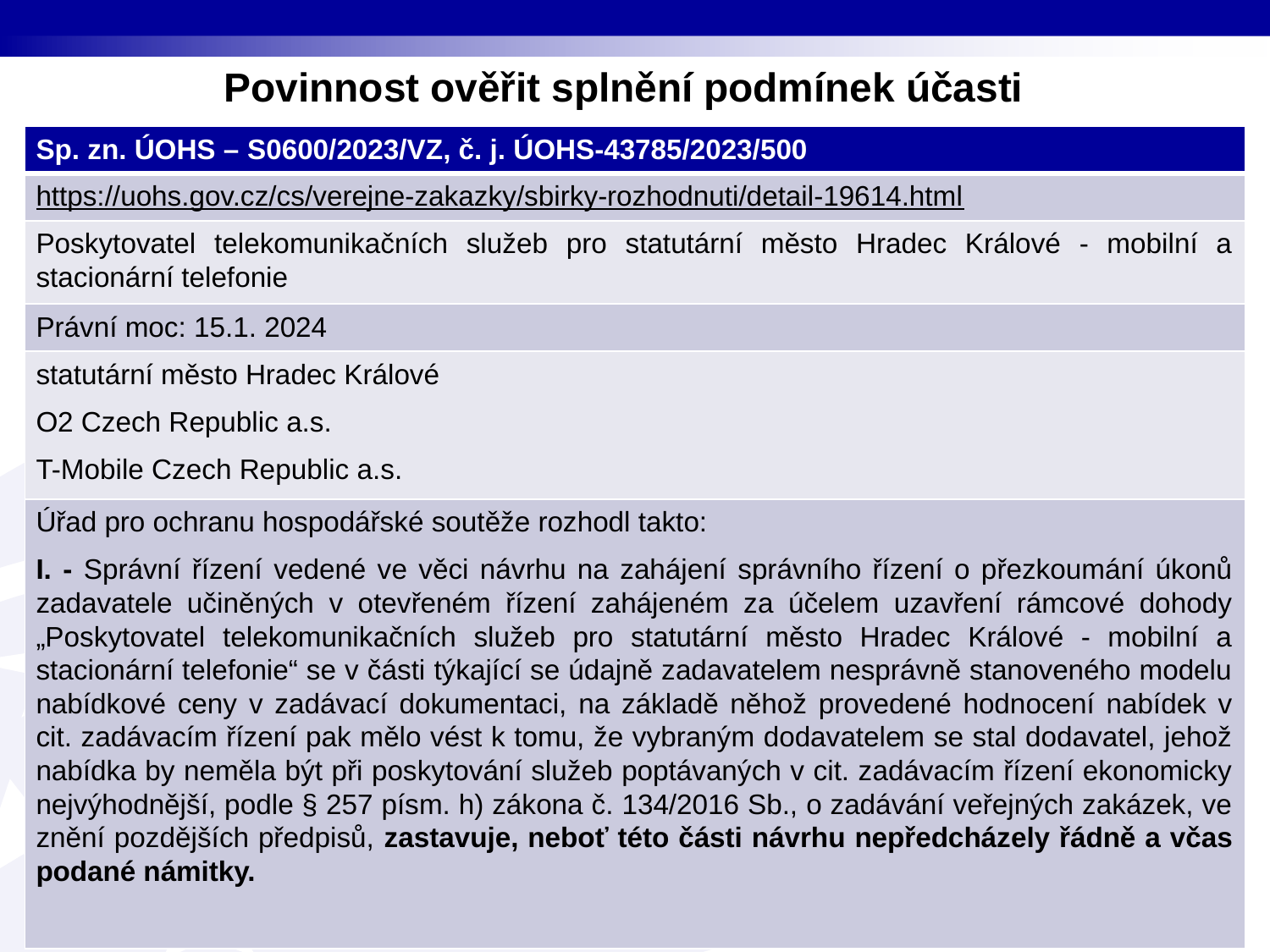

# Povinnost ověřit splnění podmínek účasti
| Sp. zn. ÚOHS – S0600/2023/VZ, č. j. ÚOHS-43785/2023/500 |
| --- |
| https://uohs.gov.cz/cs/verejne-zakazky/sbirky-rozhodnuti/detail-19614.html |
| Poskytovatel telekomunikačních služeb pro statutární město Hradec Králové - mobilní a stacionární telefonie |
| Právní moc: 15.1. 2024 |
| statutární město Hradec Králové O2 Czech Republic a.s. T-Mobile Czech Republic a.s. |
| Úřad pro ochranu hospodářské soutěže rozhodl takto: I. - Správní řízení vedené ve věci návrhu na zahájení správního řízení o přezkoumání úkonů zadavatele učiněných v otevřeném řízení zahájeném za účelem uzavření rámcové dohody „Poskytovatel telekomunikačních služeb pro statutární město Hradec Králové - mobilní a stacionární telefonie“ se v části týkající se údajně zadavatelem nesprávně stanoveného modelu nabídkové ceny v zadávací dokumentaci, na základě něhož provedené hodnocení nabídek v cit. zadávacím řízení pak mělo vést k tomu, že vybraným dodavatelem se stal dodavatel, jehož nabídka by neměla být při poskytování služeb poptávaných v cit. zadávacím řízení ekonomicky nejvýhodnější, podle § 257 písm. h) zákona č. 134/2016 Sb., o zadávání veřejných zakázek, ve znění pozdějších předpisů, zastavuje, neboť této části návrhu nepředcházely řádně a včas podané námitky. |